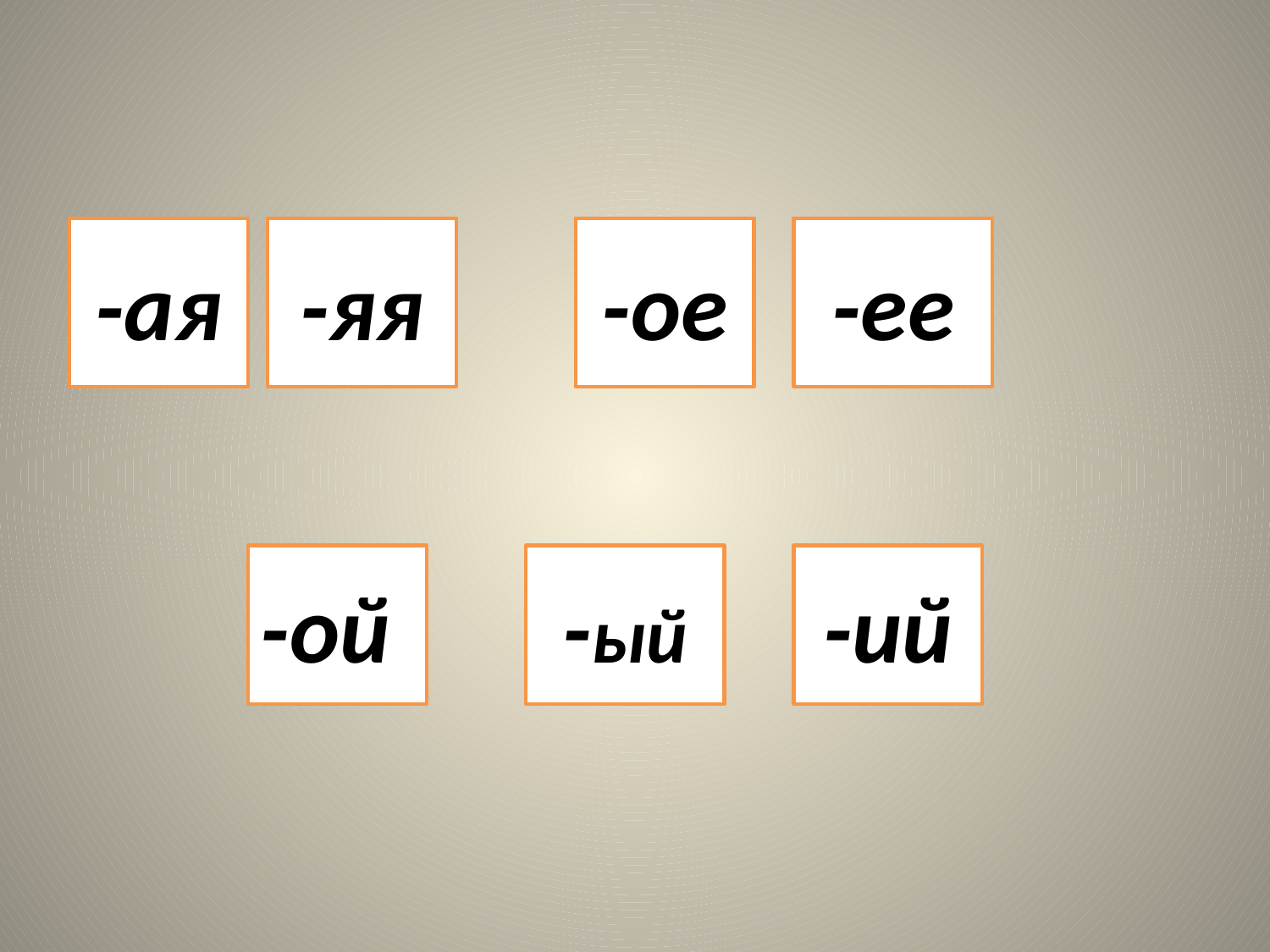

-ая
-яя
-ое
-ее
-ой
-ый
-ий